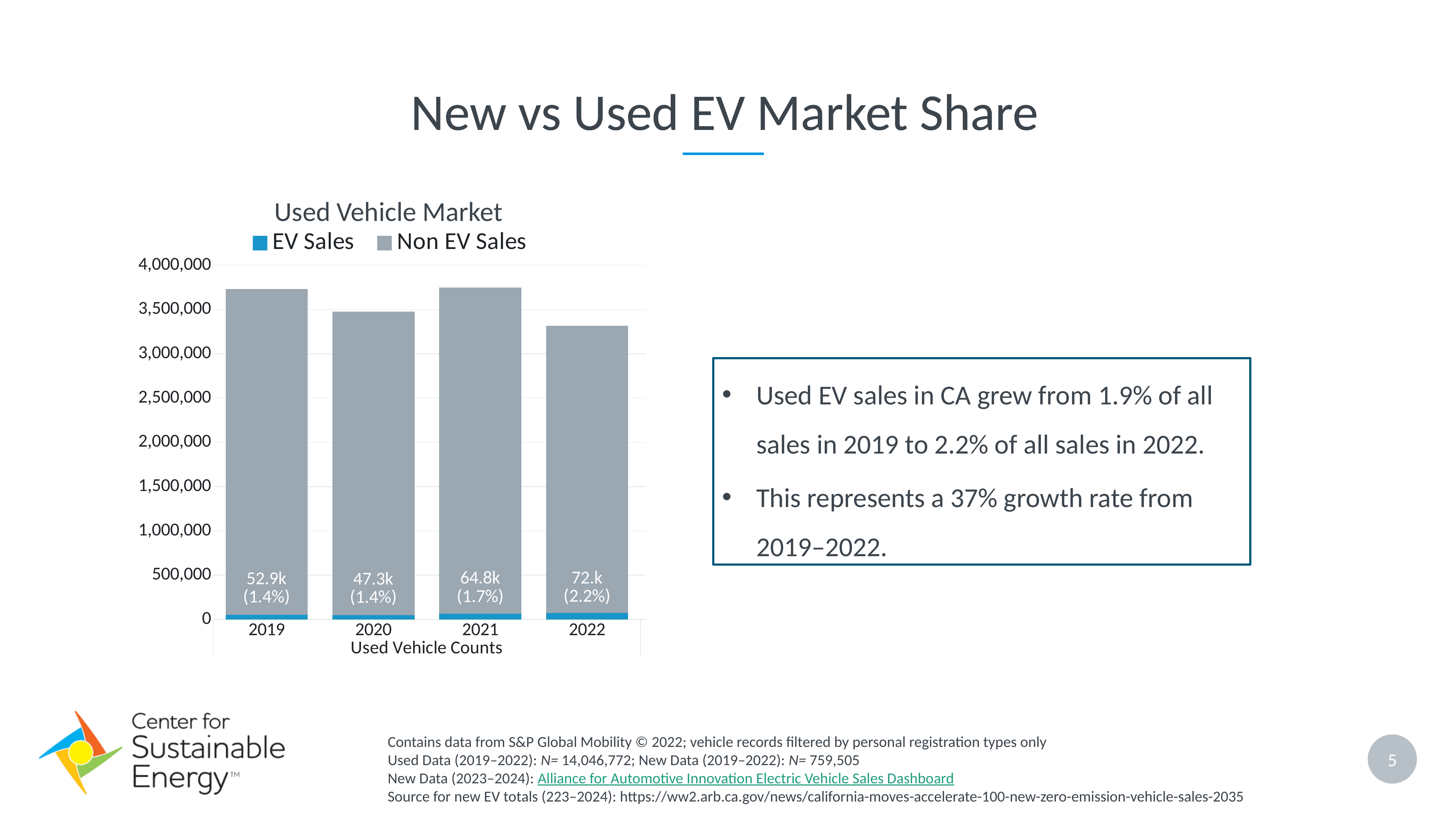

New vs Used EV Market Share
New vs Used EV Market Share

Used Vehicle Market
New Vehicle Market

### Chart

| Category |  |  | EV Sales | Non EV Sales |
|---|---|---|---|---|
| 2019 | 0.0 | 2019.0 | 52873.0 | 3677022.0 |
| 2020 | None | 2020.0 | 47280.0 | 3427691.0 |
| 2021 | None | 2021.0 | 64819.0 | 3681480.0 |
| 2022 | None | 2022.0 | 71951.0 | 3241092.0 |
| 2019 | 0.0 | 2019.0 | 135009.0 | 1427364.0 |
| 2020 | None | 2020.0 | 116412.0 | 1221726.0 |
| 2021 | None | 2021.0 | 214501.0 | 1291343.0 |
| 2022 | None | 2022.0 | 293583.0 | 1058352.0 |
| 2023 | None | 2023.0 | 441139.0 | 1219857.0 |
| 2024 | None | 2024.0 | 450689.0 | 1221297.0 |
New EV Sales
New Non-EV Sales

Used vehicle sales are 2x new vehicles sales

New EV sales are 8x higher than used EV sales
Used EV sales in CA grew from 1.9% of all sales in 2019 to 2.2% of all sales in 2022.
This represents a 37% growth rate from 2019–2022.
Contains data from S&P Global Mobility © 2022; vehicle records filtered by personal registration types only
Used Data (2019–2022): N= 14,046,772; New Data (2019–2022): N= 759,505
New Data (2023–2024): Alliance for Automotive Innovation Electric Vehicle Sales Dashboard
Source for new EV totals (223–2024): https://ww2.arb.ca.gov/news/california-moves-accelerate-100-new-zero-emission-vehicle-sales-2035

5
5